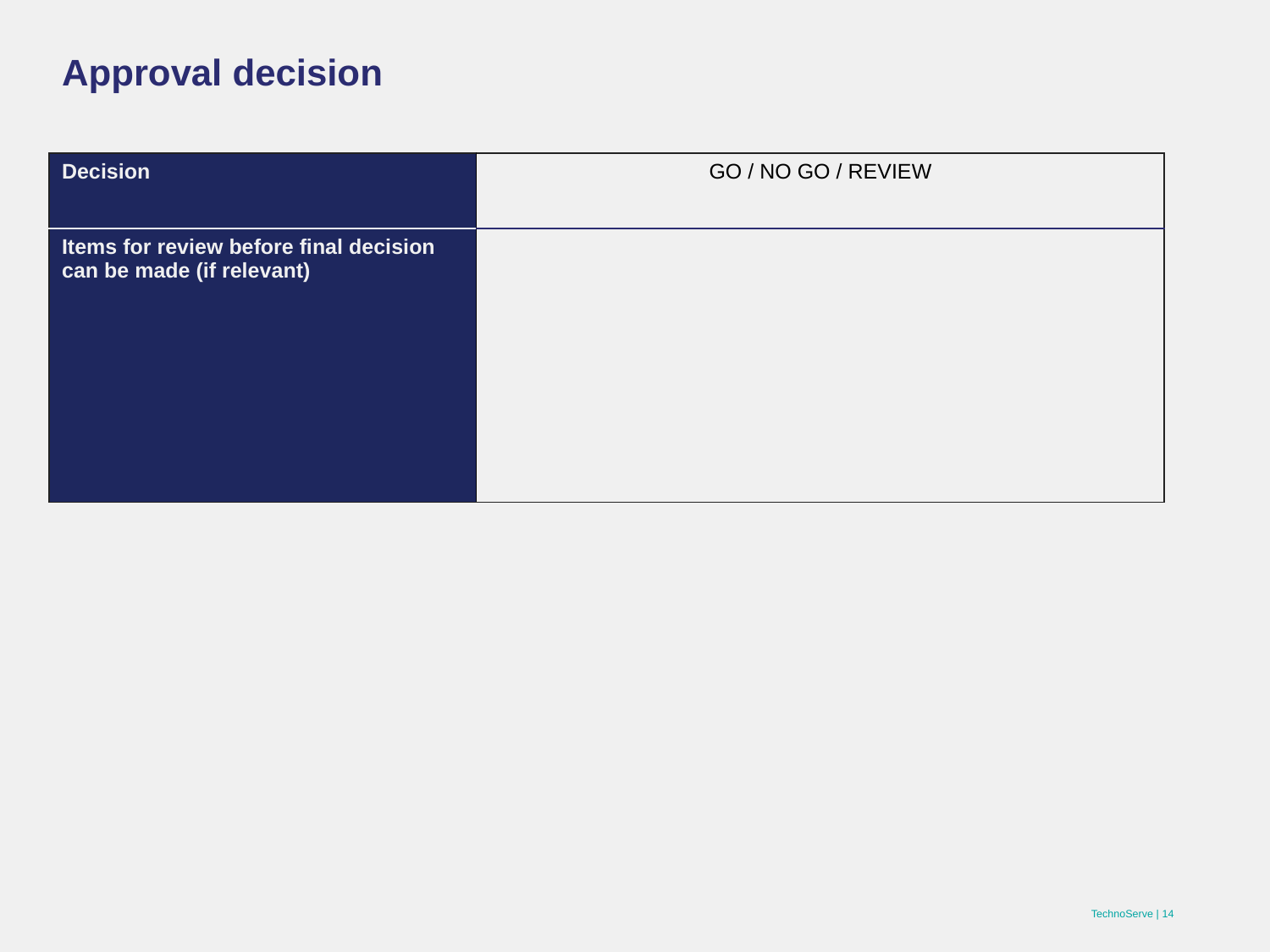

# Approval decision
| Decision | GO / NO GO / REVIEW |
| --- | --- |
| Items for review before final decision can be made (if relevant) |  |
TechnoServe | 14